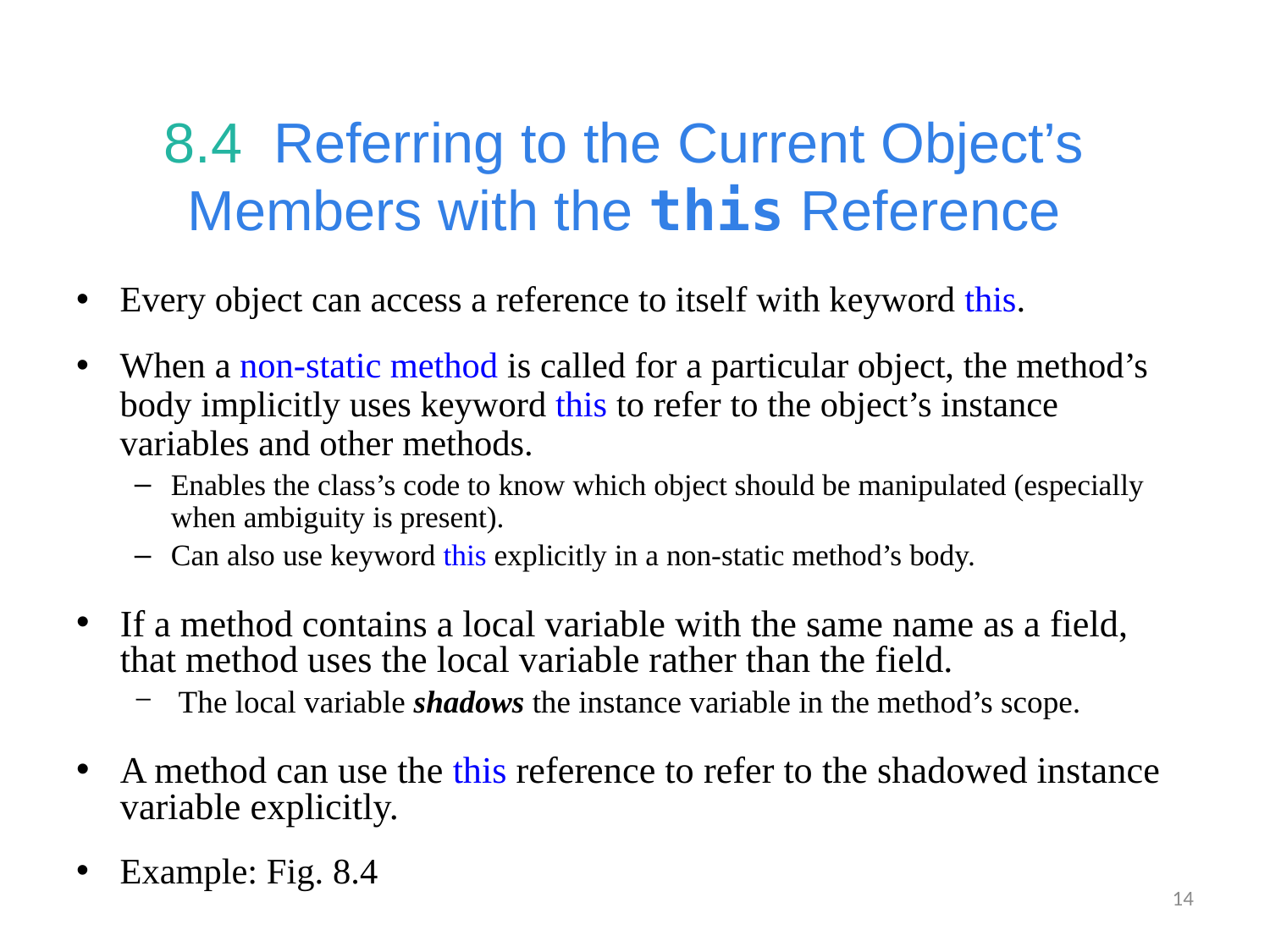

# 8.4  Referring to the Current Object’s Members with the this Reference
Every object can access a reference to itself with keyword this.

When a non-static method is called for a particular object, the method’s body implicitly uses keyword this to refer to the object’s instance variables and other methods.
Enables the class’s code to know which object should be manipulated (especially when ambiguity is present).
Can also use keyword this explicitly in a non-static method’s body.

If a method contains a local variable with the same name as a field, that method uses the local variable rather than the field.
The local variable shadows the instance variable in the method’s scope.

A method can use the this reference to refer to the shadowed instance variable explicitly.

Example: Fig. 8.4
14